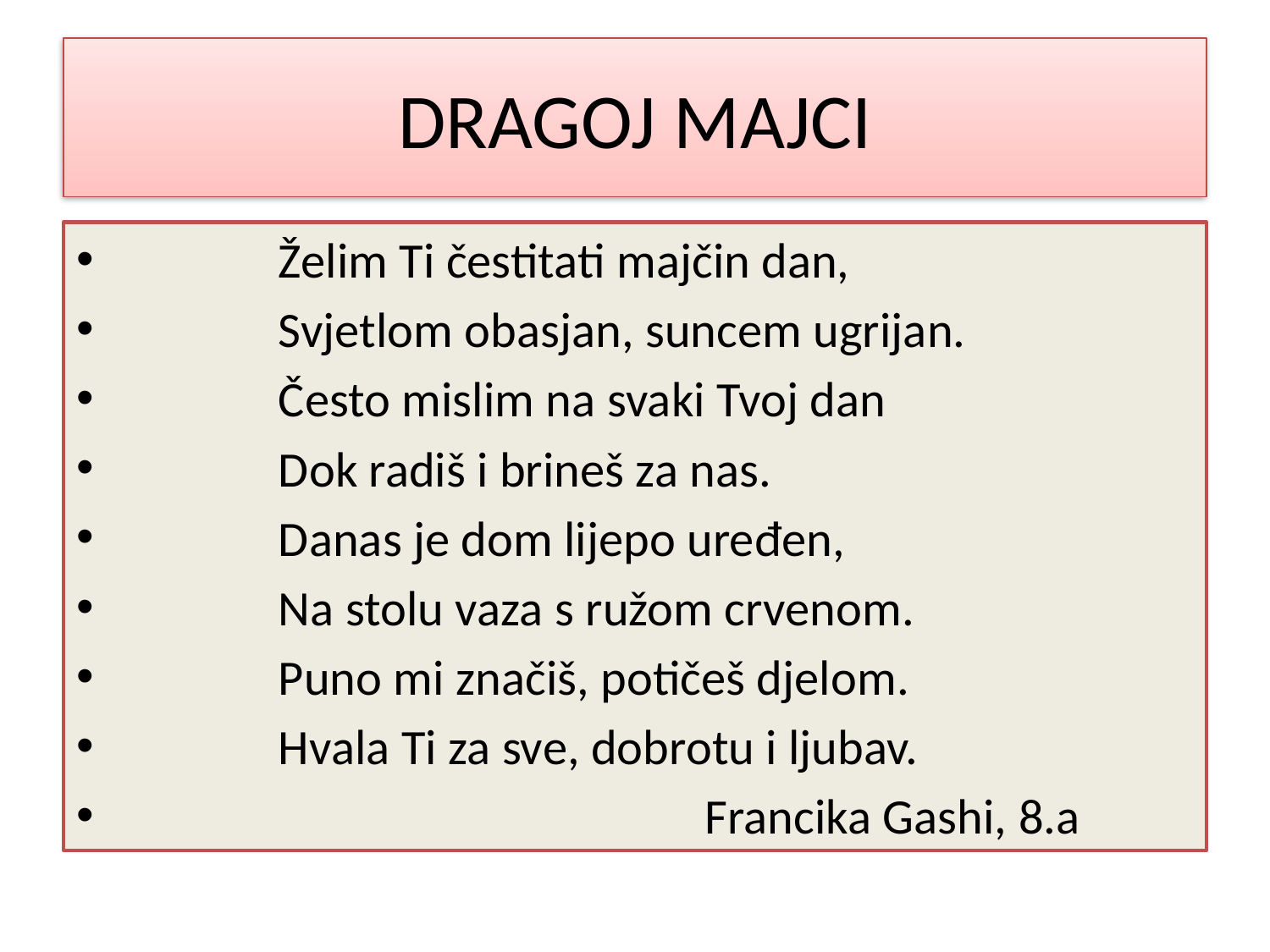

# DRAGOJ MAJCI
              Želim Ti čestitati majčin dan,
              Svjetlom obasjan, suncem ugrijan.
              Često mislim na svaki Tvoj dan
              Dok radiš i brineš za nas.
              Danas je dom lijepo uređen,
              Na stolu vaza s ružom crvenom.
              Puno mi značiš, potičeš djelom.
              Hvala Ti za sve, dobrotu i ljubav.
                                                    Francika Gashi, 8.a